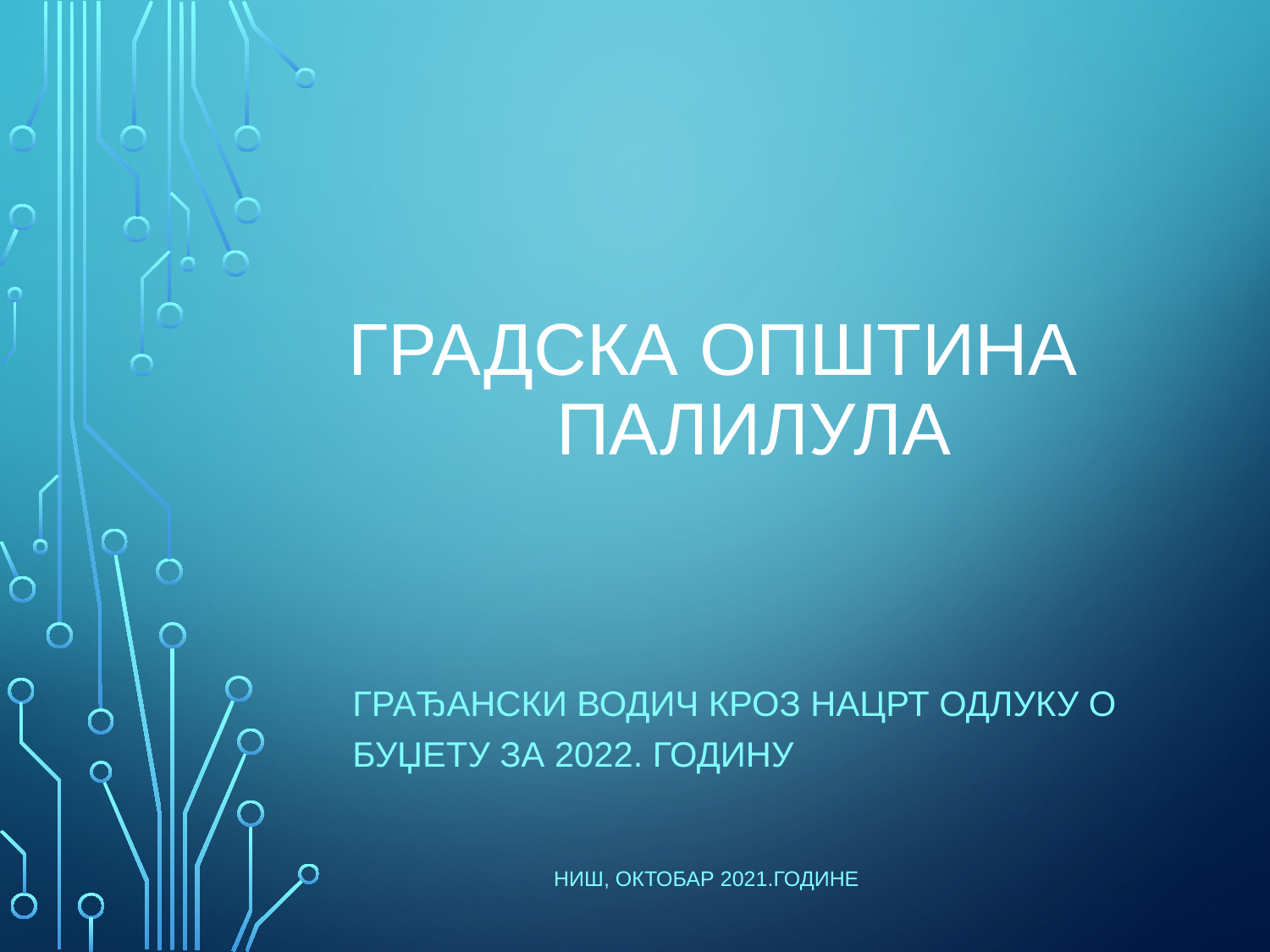

# ГРАДСКА ОПШТИНА     ПАЛИЛУЛА
ГРАЂАНСКИ ВОДИЧ КРОЗ НаЦРТ ОДЛУКУ О БУЏЕТУ за 2022. годину

                                  Ниш, октобар 2021.године